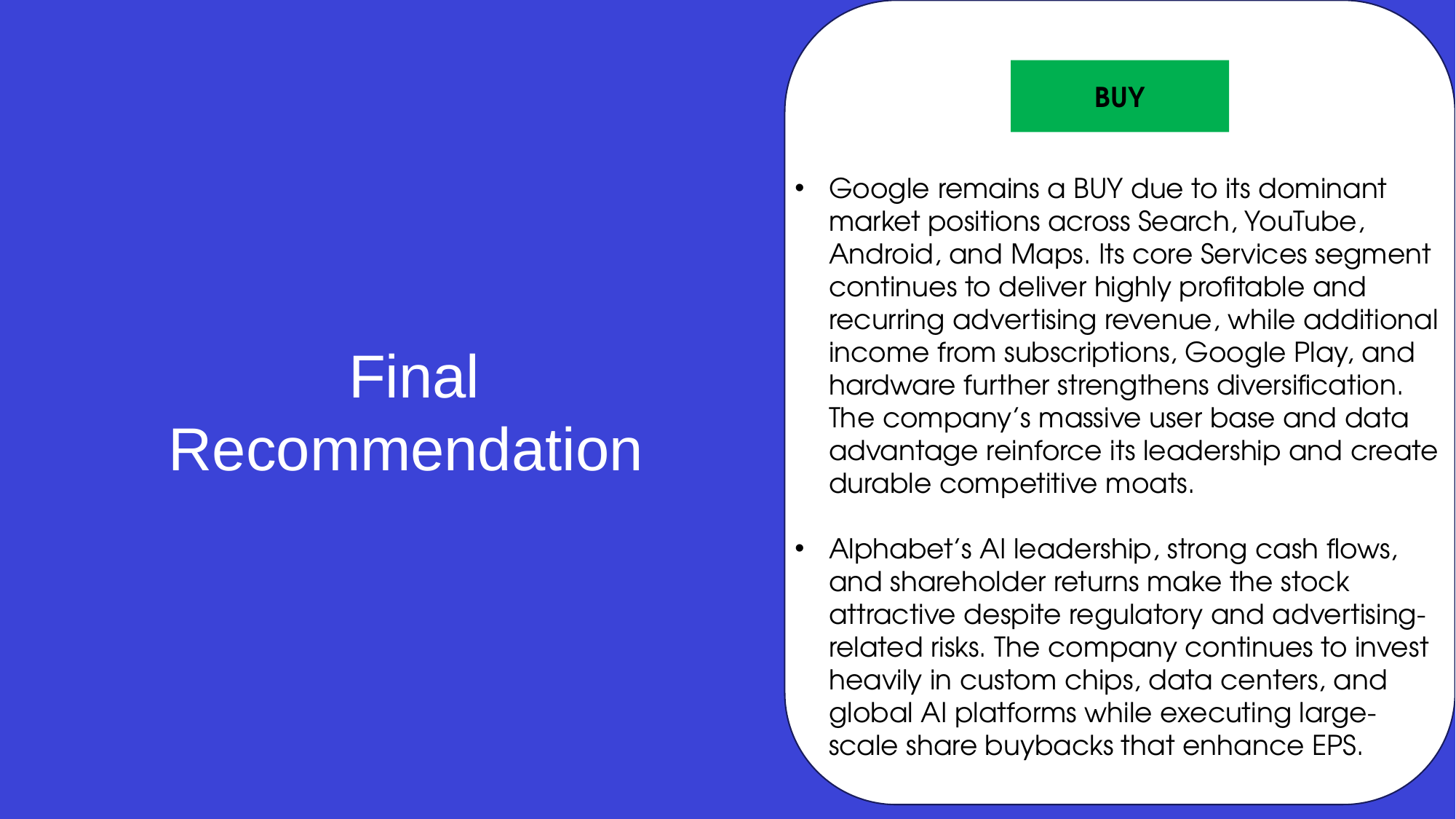

BUY
Google remains a BUY due to its dominant market positions across Search, YouTube, Android, and Maps. Its core Services segment continues to deliver highly profitable and recurring advertising revenue, while additional income from subscriptions, Google Play, and hardware further strengthens diversification. The company’s massive user base and data advantage reinforce its leadership and create durable competitive moats.

Alphabet’s AI leadership, strong cash flows, and shareholder returns make the stock attractive despite regulatory and advertising-related risks. The company continues to invest heavily in custom chips, data centers, and global AI platforms while executing large-scale share buybacks that enhance EPS.
Final Recommendation